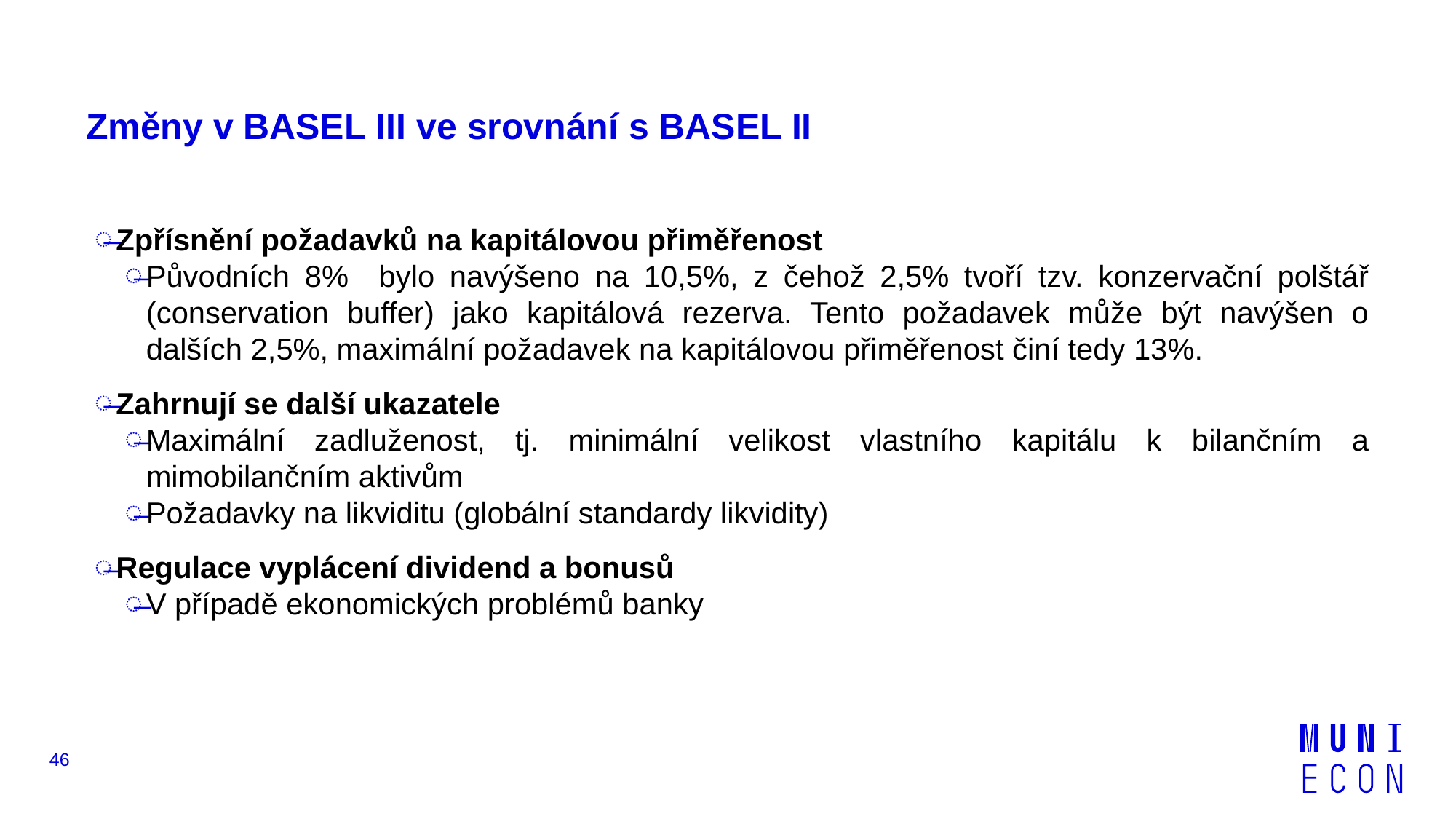

# Změny v BASEL III ve srovnání s BASEL II
Zpřísnění požadavků na kapitálovou přiměřenost
Původních 8%  bylo navýšeno na 10,5%, z čehož 2,5% tvoří tzv. konzervační polštář (conservation buffer) jako kapitálová rezerva. Tento požadavek může být navýšen o dalších 2,5%, maximální požadavek na kapitálovou přiměřenost činí tedy 13%.
Zahrnují se další ukazatele
Maximální zadluženost, tj. minimální velikost vlastního kapitálu k bilančním a mimobilančním aktivům
Požadavky na likviditu (globální standardy likvidity)
Regulace vyplácení dividend a bonusů
V případě ekonomických problémů banky

46